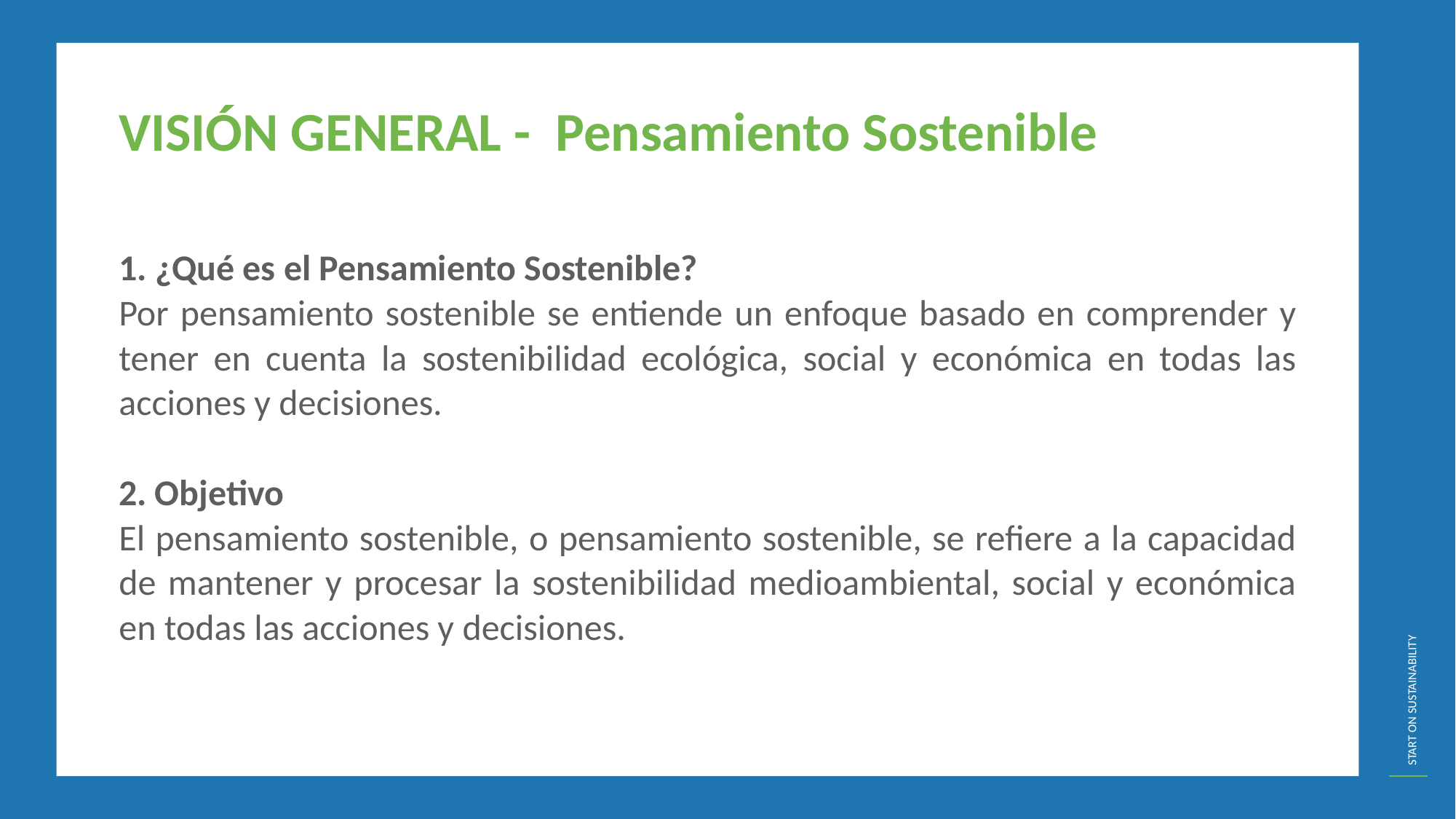

VISIÓN GENERAL -	Pensamiento Sostenible
1. ¿Qué es el Pensamiento Sostenible?
Por pensamiento sostenible se entiende un enfoque basado en comprender y tener en cuenta la sostenibilidad ecológica, social y económica en todas las acciones y decisiones.

2. Objetivo
El pensamiento sostenible, o pensamiento sostenible, se refiere a la capacidad de mantener y procesar la sostenibilidad medioambiental, social y económica en todas las acciones y decisiones.